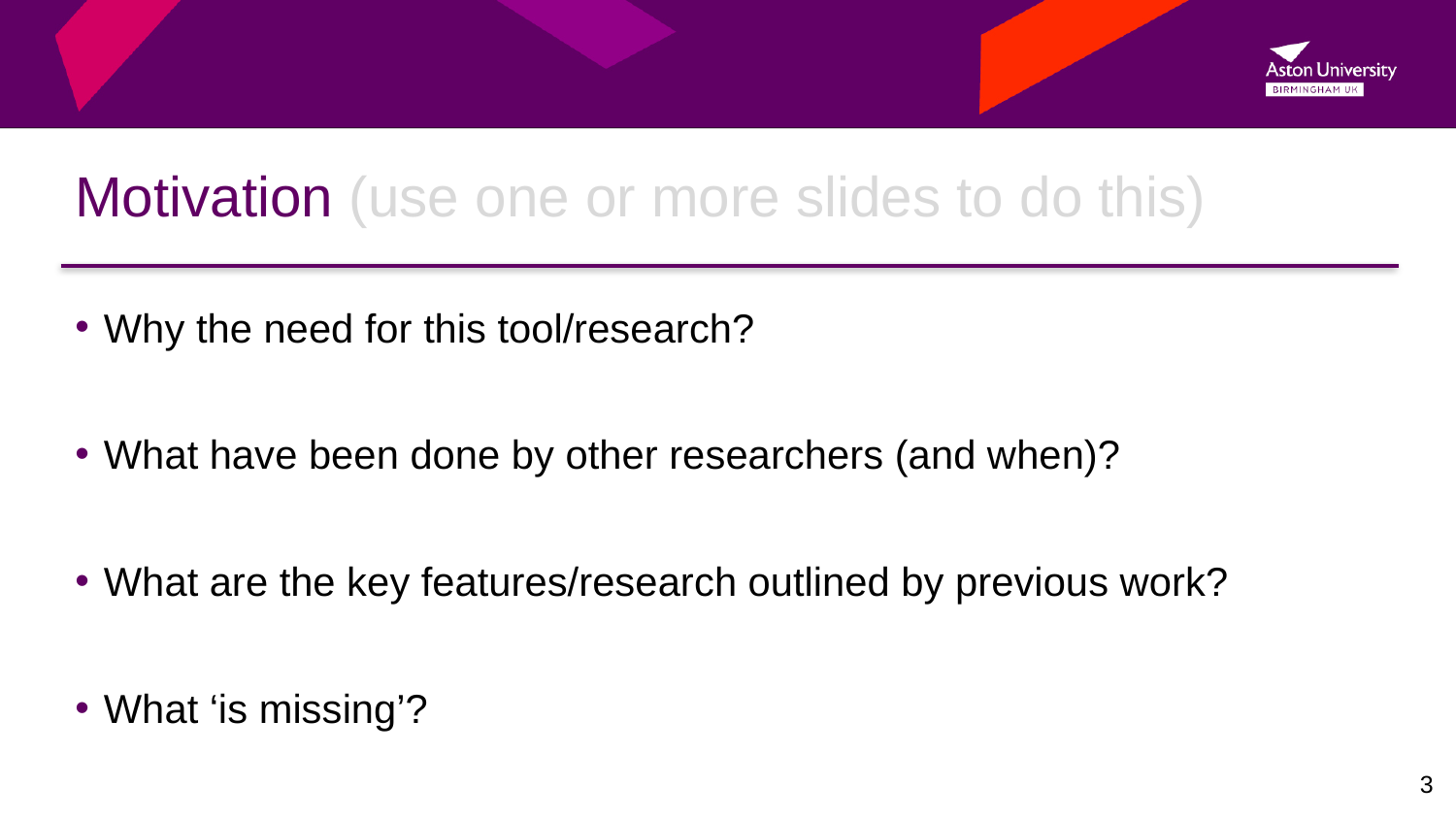

# Motivation (use one or more slides to do this)
Why the need for this tool/research?

What have been done by other researchers (and when)?

What are the key features/research outlined by previous work?

What ‘is missing’?

Why yours and why now?